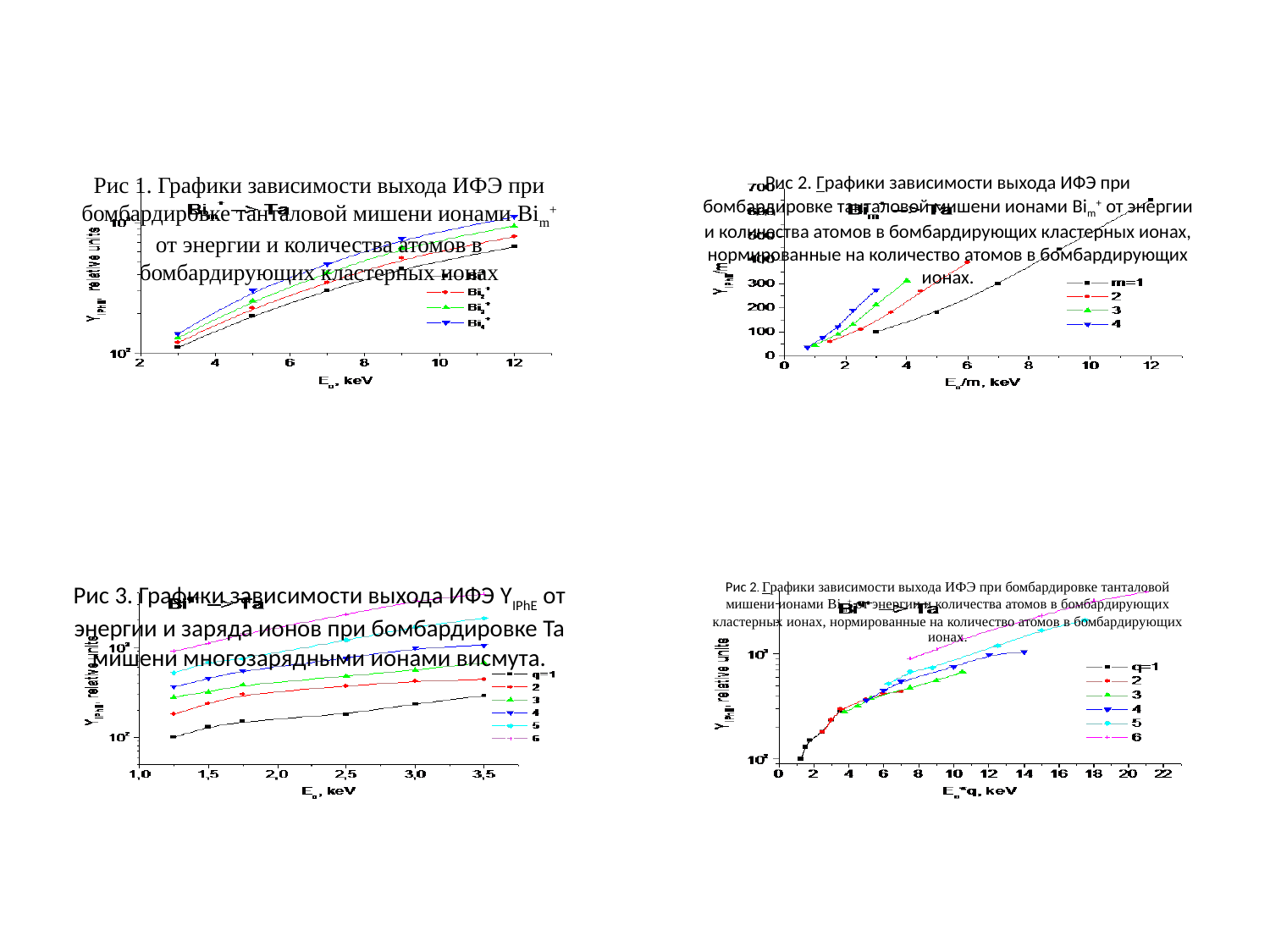

Рис 1. Графики зависимости выхода ИФЭ при бомбардировке танталовой мишени ионами Bim+ от энергии и количества атомов в бомбардирующих кластерных ионах
Рис 2. Графики зависимости выхода ИФЭ при бомбардировке танталовой мишени ионами Bim+ от энергии и количества атомов в бомбардирующих кластерных ионах, нормированные на количество атомов в бомбардирующих ионах.
Рис 3. Графики зависимости выхода ИФЭ YIPhE от энергии и заряда ионов при бомбардировке Ta мишени многозарядными ионами висмута.
Рис 2. Графики зависимости выхода ИФЭ при бомбардировке танталовой мишени ионами Bim+ от энергии и количества атомов в бомбардирующих кластерных ионах, нормированные на количество атомов в бомбардирующих ионах.